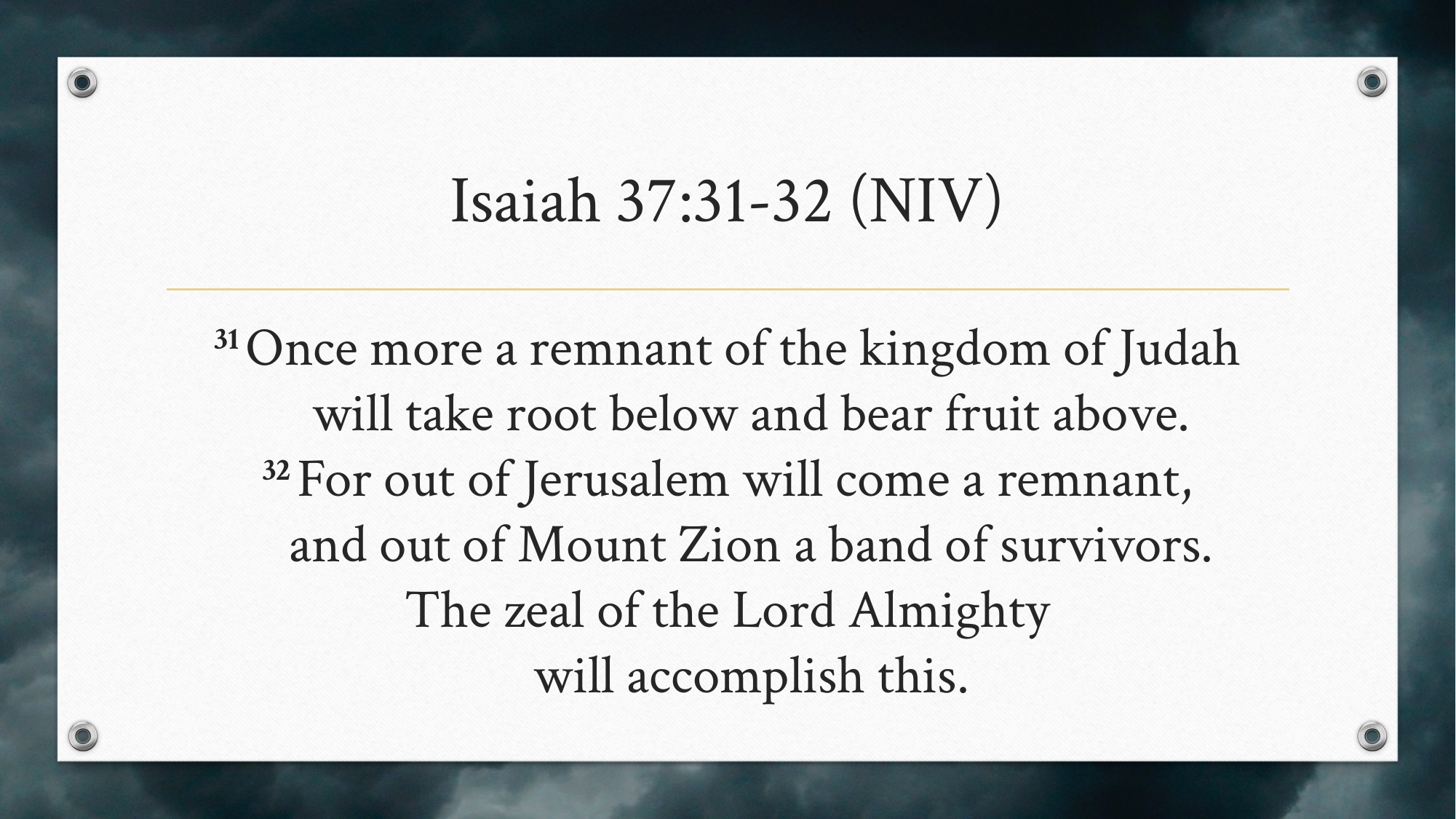

# Isaiah 37:31-32 (NIV)
31 Once more a remnant of the kingdom of Judah
    will take root below and bear fruit above.
32 For out of Jerusalem will come a remnant,
    and out of Mount Zion a band of survivors.
The zeal of the Lord Almighty
    will accomplish this.